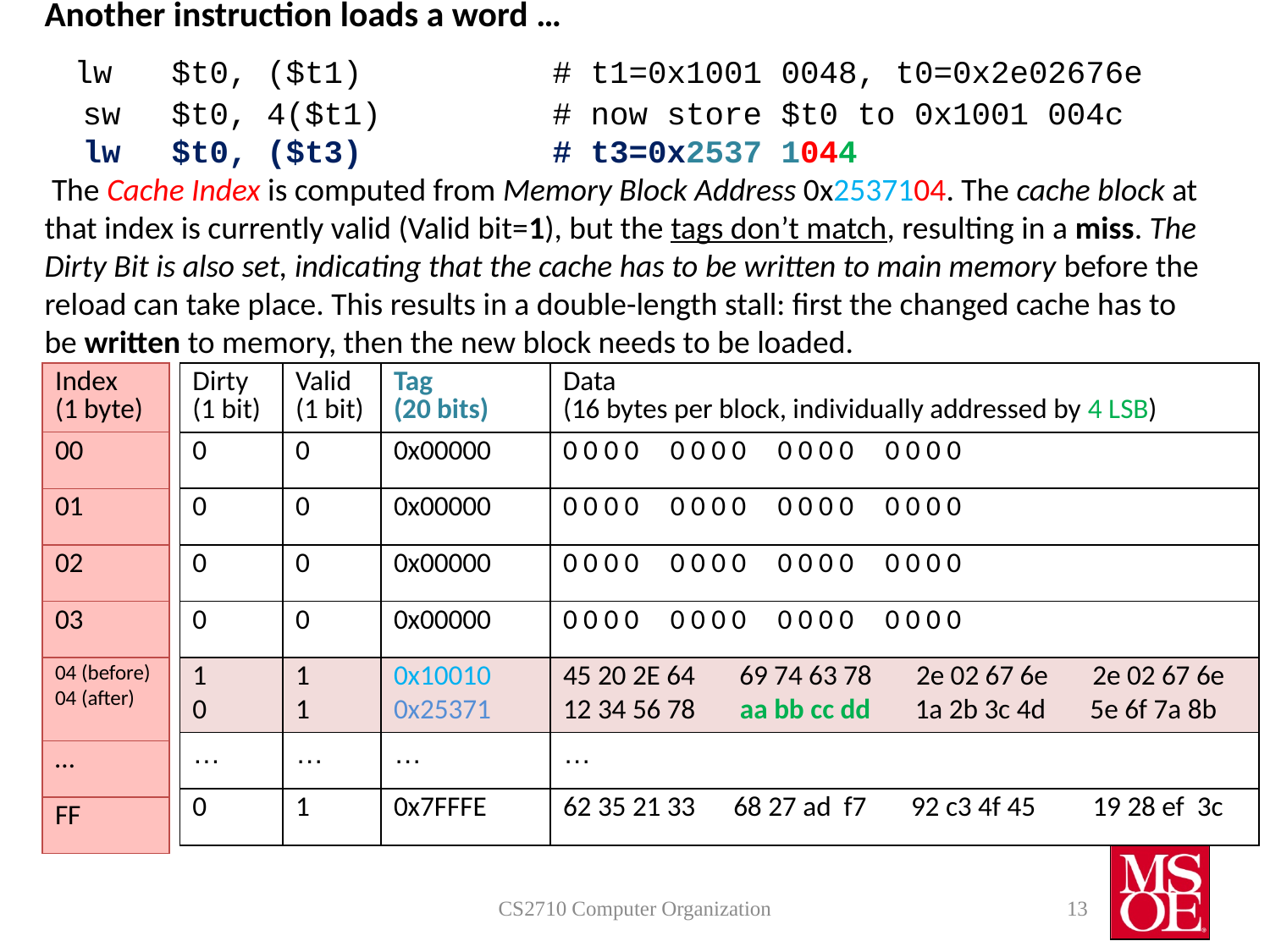

# Another instruction loads a word … lw 	$t0, ($t1)  		# t1=0x1001 0048, t0=0x2e02676e sw 	$t0, 4($t1)  		# now store $t0 to 0x1001 004c lw 	$t0, ($t3)  		# t3=0x2537 1044 The Cache Index is computed from Memory Block Address 0x2537104. The cache block at that index is currently valid (Valid bit=1), but the tags don’t match, resulting in a miss. The Dirty Bit is also set, indicating that the cache has to be written to main memory before the reload can take place. This results in a double-length stall: first the changed cache has to be written to memory, then the new block needs to be loaded.
| Index (1 byte) |
| --- |
| 00 |
| 01 |
| 02 |
| 03 |
| 04 (before) 04 (after) |
| … |
| FF |
| Dirty (1 bit) | Valid (1 bit) | Tag (20 bits) | Data (16 bytes per block, individually addressed by 4 LSB) |
| --- | --- | --- | --- |
| 0 | 0 | 0x00000 | 0 0 0 0 0 0 0 0 0 0 0 0 0 0 0 0 |
| 0 | 0 | 0x00000 | 0 0 0 0 0 0 0 0 0 0 0 0 0 0 0 0 |
| 0 | 0 | 0x00000 | 0 0 0 0 0 0 0 0 0 0 0 0 0 0 0 0 |
| 0 | 0 | 0x00000 | 0 0 0 0 0 0 0 0 0 0 0 0 0 0 0 0 |
| 1 0 | 1 1 | 0x10010 0x25371 | 45 20 2E 64 69 74 63 78 2e 02 67 6e 2e 02 67 6e 12 34 56 78 aa bb cc dd 1a 2b 3c 4d 5e 6f 7a 8b |
| … | … | … | … |
| 0 | 1 | 0x7FFFE | 62 35 21 33 68 27 ad f7 92 c3 4f 45 19 28 ef 3c |
CS2710 Computer Organization
13